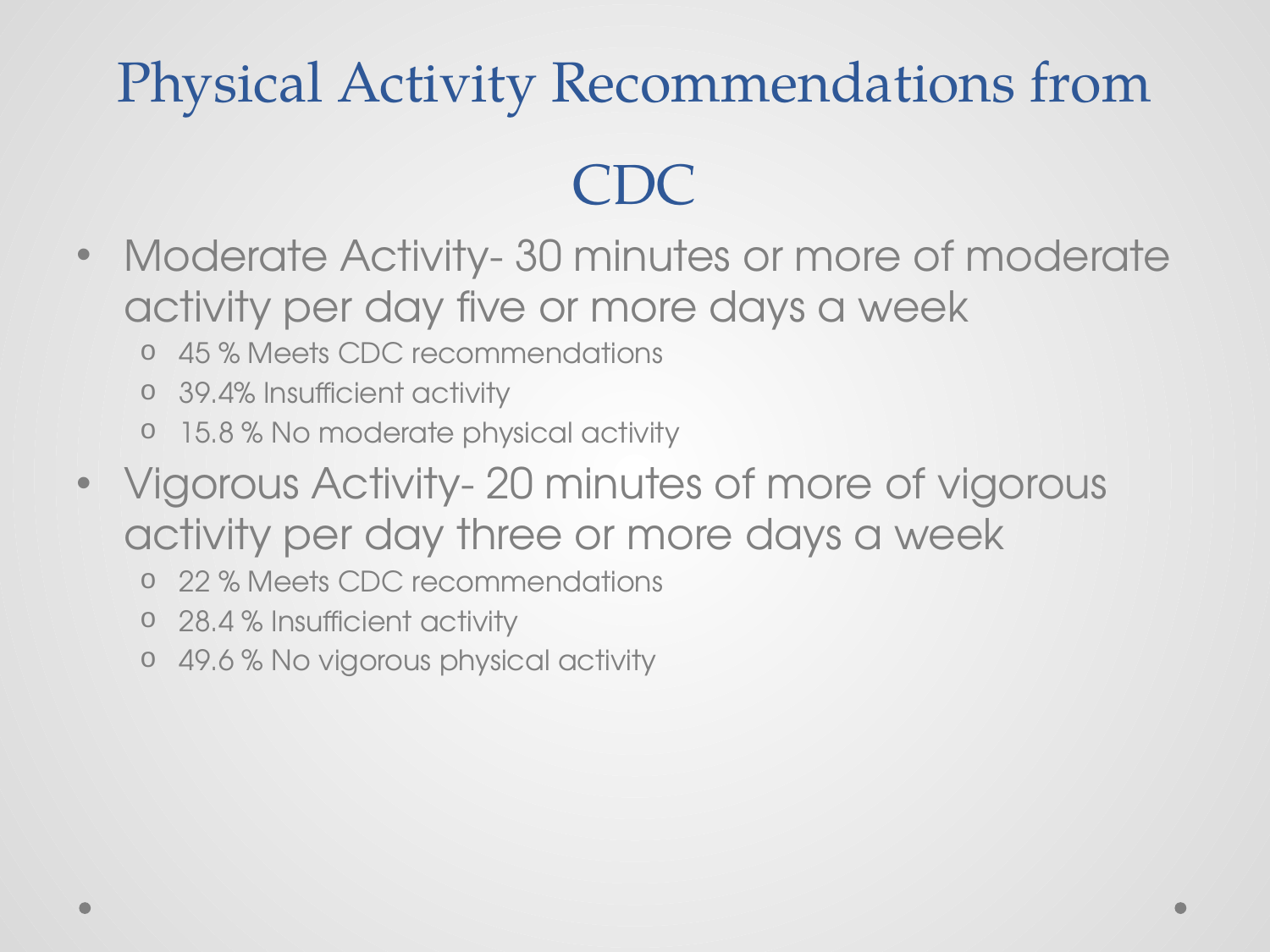

# Physical Activity Recommendations from CDC
Moderate Activity- 30 minutes or more of moderate activity per day five or more days a week
45 % Meets CDC recommendations
39.4% Insufficient activity
15.8 % No moderate physical activity
Vigorous Activity- 20 minutes of more of vigorous activity per day three or more days a week
22 % Meets CDC recommendations
28.4 % Insufficient activity
49.6 % No vigorous physical activity